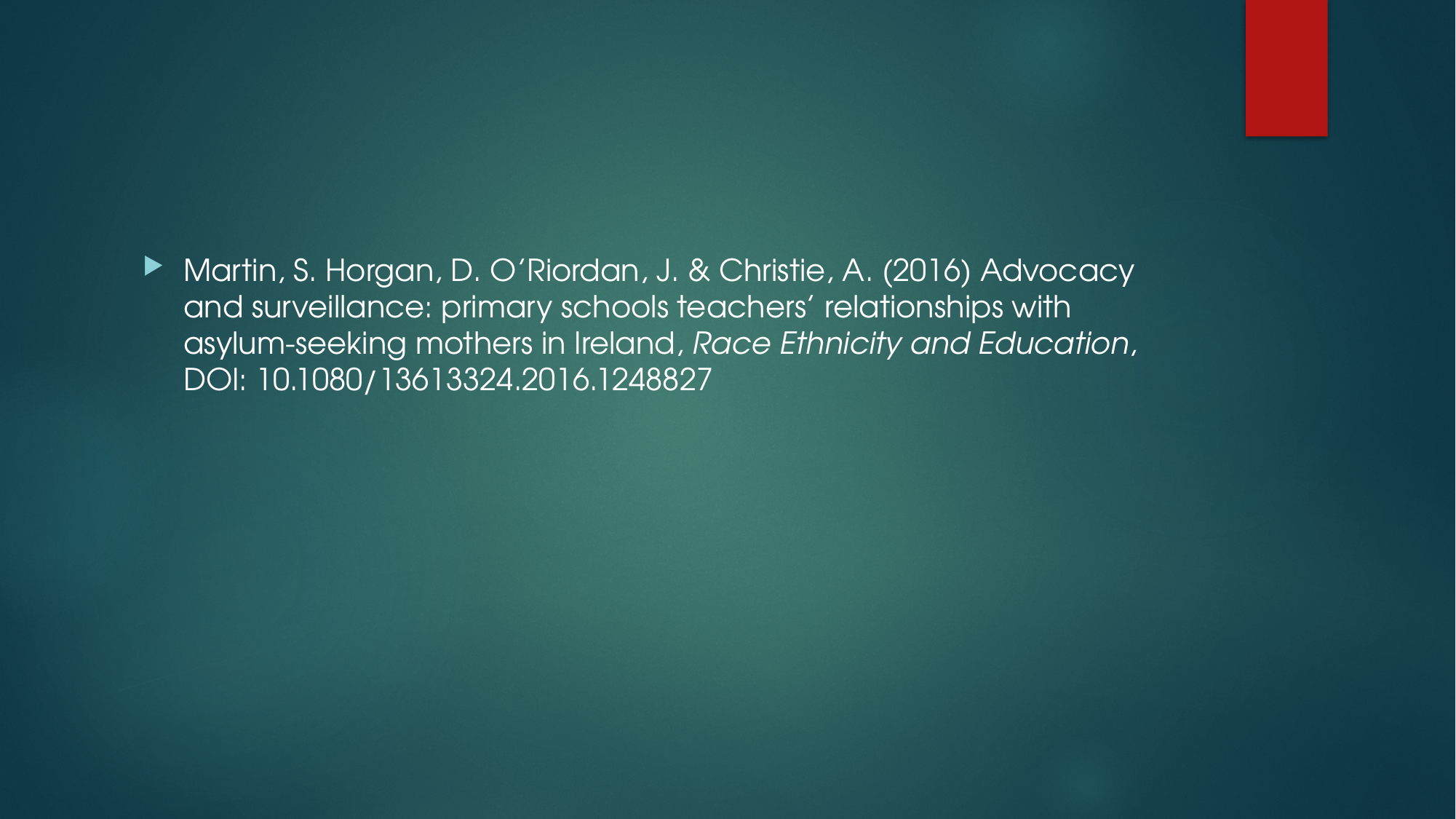

#
Martin, S. Horgan, D. O’Riordan, J. & Christie, A. (2016) Advocacy and surveillance: primary schools teachers’ relationships with asylum-seeking mothers in Ireland, Race Ethnicity and Education, DOI: 10.1080/13613324.2016.1248827